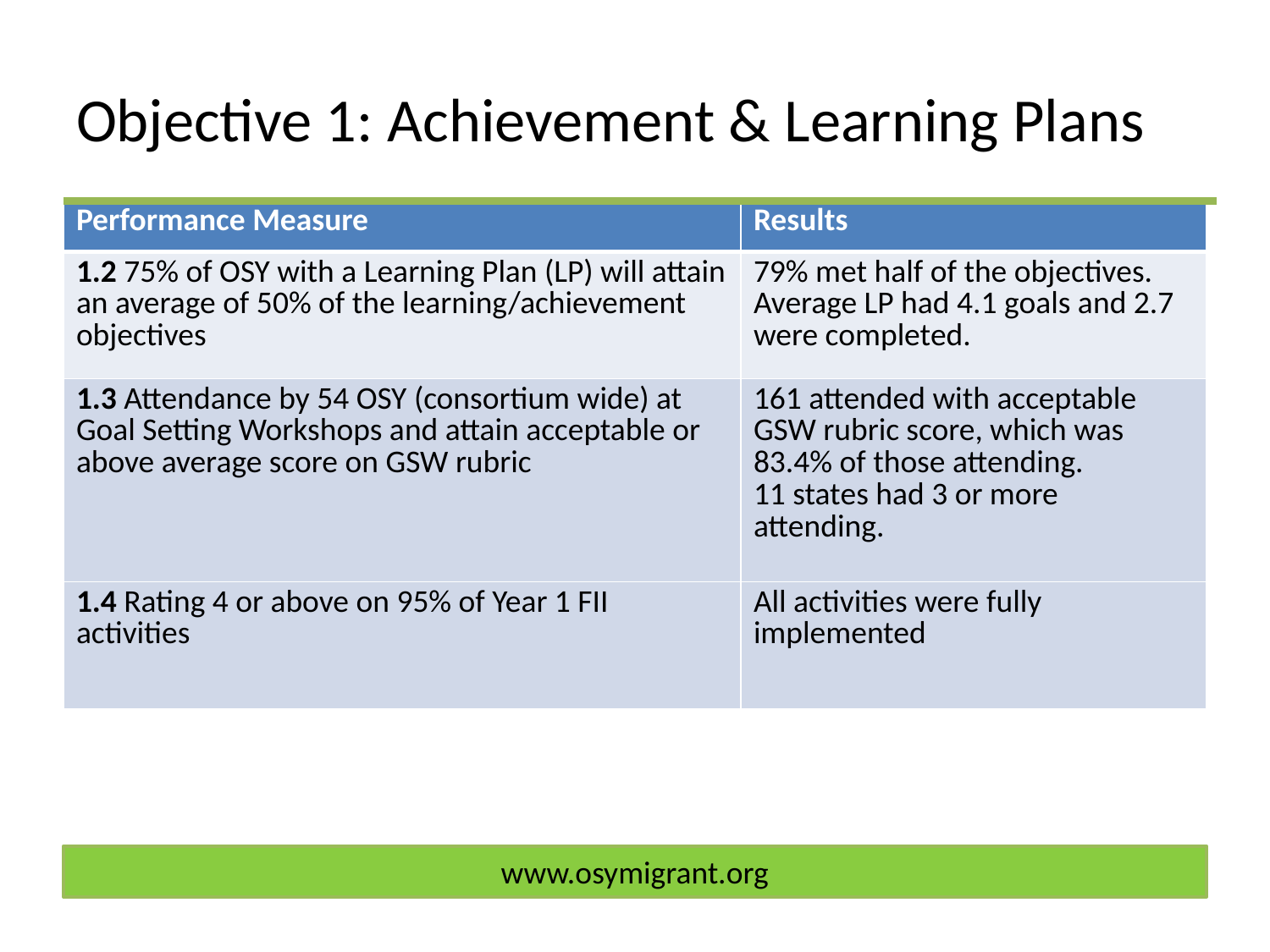

# Objective 1: Achievement & Learning Plans
| Performance Measure | Results |
| --- | --- |
| 1.2 75% of OSY with a Learning Plan (LP) will attain an average of 50% of the learning/achievement objectives | 79% met half of the objectives. Average LP had 4.1 goals and 2.7 were completed. |
| 1.3 Attendance by 54 OSY (consortium wide) at Goal Setting Workshops and attain acceptable or above average score on GSW rubric | 161 attended with acceptable GSW rubric score, which was 83.4% of those attending. 11 states had 3 or more attending. |
| 1.4 Rating 4 or above on 95% of Year 1 FII activities | All activities were fully implemented |
www.osymigrant.org